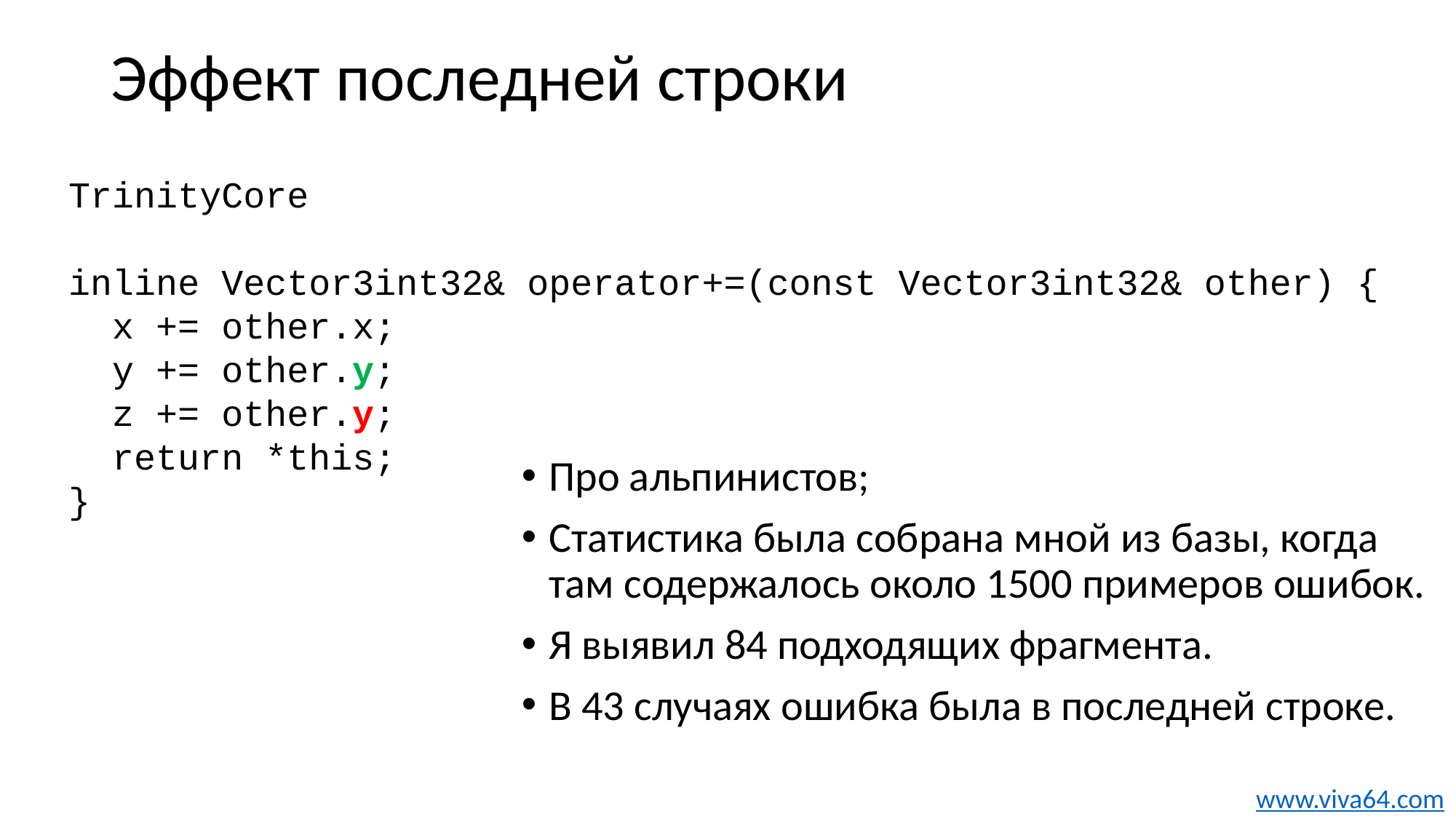

# Эффект последней строки
TrinityCore

inline Vector3int32& operator+=(const Vector3int32& other) {
  x += other.x;
  y += other.y;
  z += other.y;
  return *this;
}
Про альпинистов;
Статистика была собрана мной из базы, когда там содержалось около 1500 примеров ошибок.
Я выявил 84 подходящих фрагмента.
В 43 случаях ошибка была в последней строке.
www.viva64.com